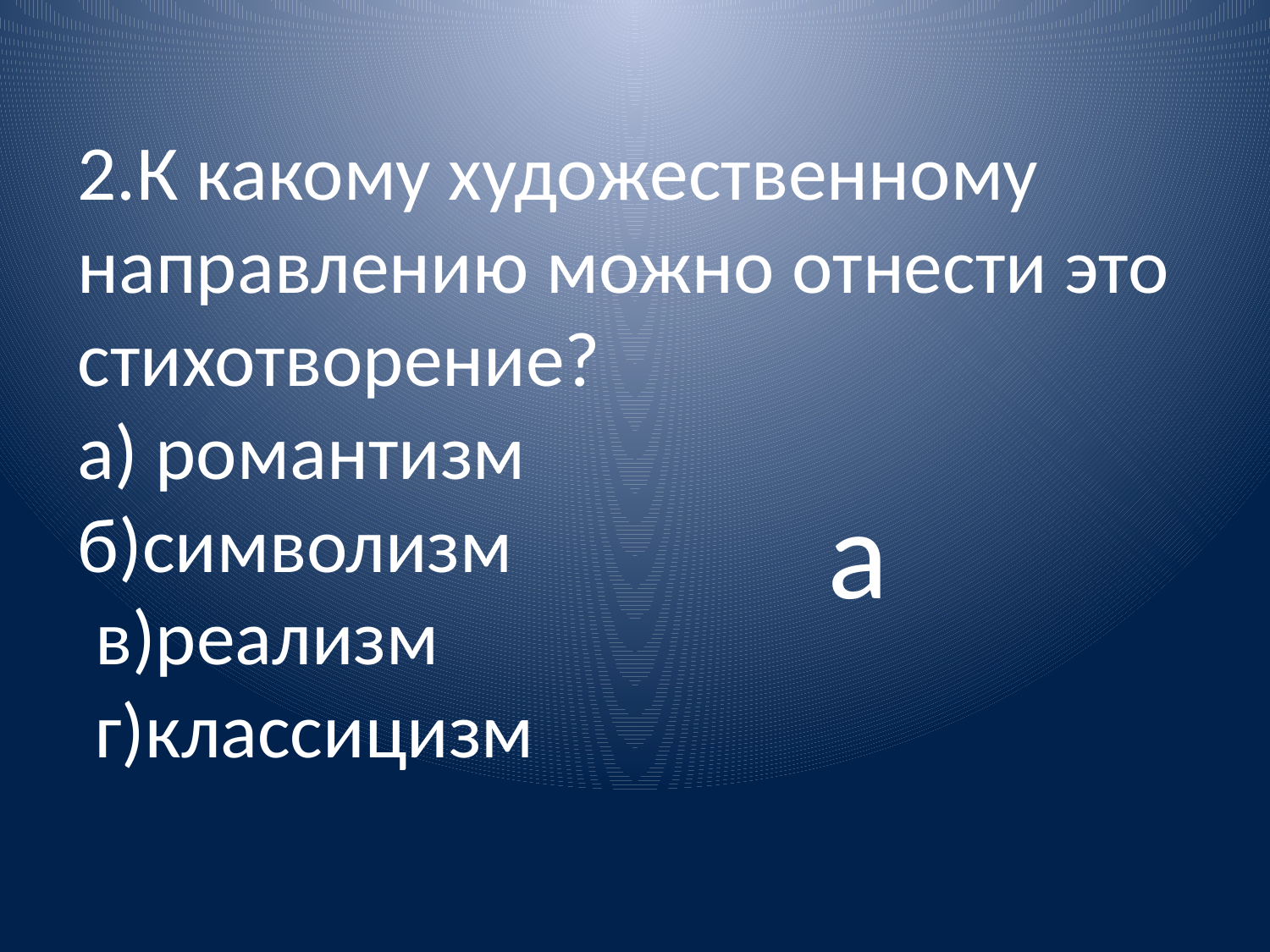

2.К какому художественному направлению можно отнести это  стихотворение?
а) романтизм
б)символизм
 в)реализм
 г)классицизм
а